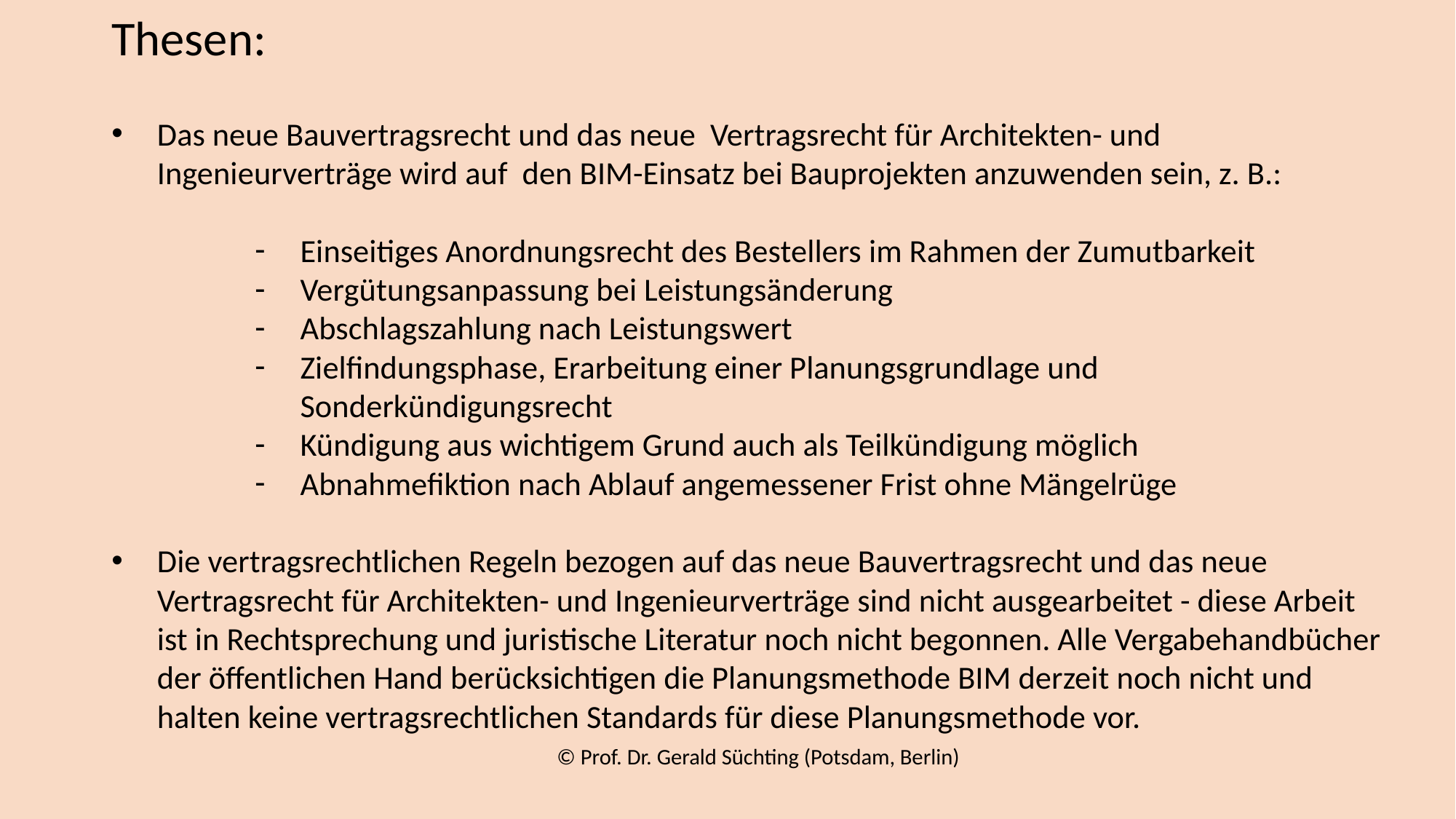

Thesen:
Das neue Bauvertragsrecht und das neue  Vertragsrecht für Architekten- und Ingenieurverträge wird auf  den BIM-Einsatz bei Bauprojekten anzuwenden sein, z. B.:

Einseitiges Anordnungsrecht des Bestellers im Rahmen der Zumutbarkeit
Vergütungsanpassung bei Leistungsänderung
Abschlagszahlung nach Leistungswert
Zielfindungsphase, Erarbeitung einer Planungsgrundlage und Sonderkündigungsrecht
Kündigung aus wichtigem Grund auch als Teilkündigung möglich
Abnahmefiktion nach Ablauf angemessener Frist ohne Mängelrüge

Die vertragsrechtlichen Regeln bezogen auf das neue Bauvertragsrecht und das neue Vertragsrecht für Architekten- und Ingenieurverträge sind nicht ausgearbeitet - diese Arbeit ist in Rechtsprechung und juristische Literatur noch nicht begonnen. Alle Vergabehandbücher der öffentlichen Hand berücksichtigen die Planungsmethode BIM derzeit noch nicht und halten keine vertragsrechtlichen Standards für diese Planungsmethode vor.
© Prof. Dr. Gerald Süchting (Potsdam, Berlin)